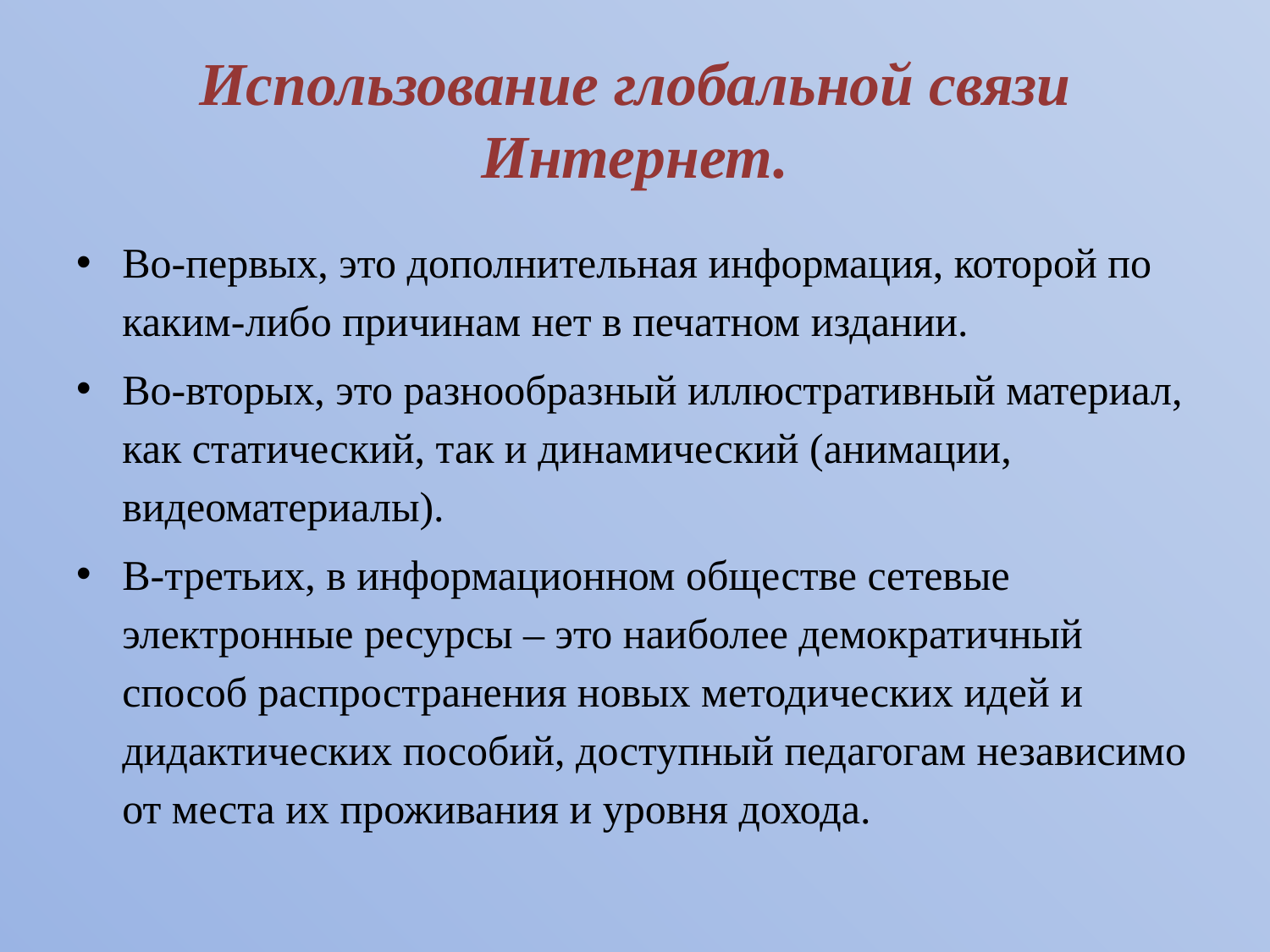

# Использование глобальной связи Интернет.
Во-первых, это дополнительная информация, которой по каким-либо причинам нет в печатном издании.
Во-вторых, это разнообразный иллюстративный материал, как статический, так и динамический (анимации, видеоматериалы).
В-третьих, в информационном обществе сетевые электронные ресурсы – это наиболее демократичный способ распространения новых методических идей и дидактических пособий, доступный педагогам независимо от места их проживания и уровня дохода.